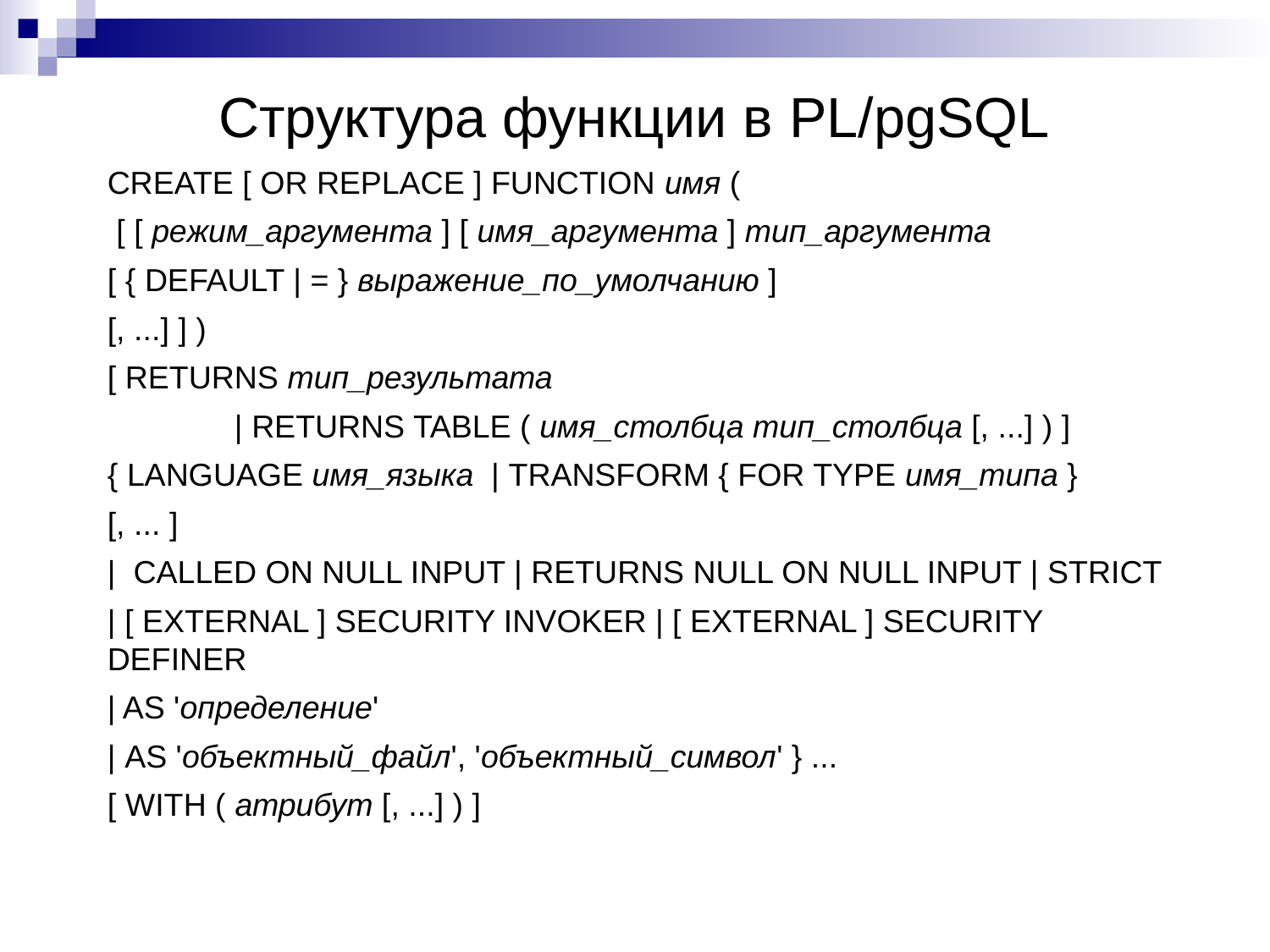

# Структура функции в PL/pgSQL
CREATE [ OR REPLACE ] FUNCTION имя (
 [ [ режим_аргумента ] [ имя_аргумента ] тип_аргумента
[ { DEFAULT | = } выражение_по_умолчанию ]
[, ...] ] )
[ RETURNS тип_результата
	| RETURNS TABLE ( имя_столбца тип_столбца [, ...] ) ]
{ LANGUAGE имя_языка  | TRANSFORM { FOR TYPE имя_типа }
[, ... ]
|  CALLED ON NULL INPUT | RETURNS NULL ON NULL INPUT | STRICT
| [ EXTERNAL ] SECURITY INVOKER | [ EXTERNAL ] SECURITY DEFINER
| AS 'определение'
| AS 'объектный_файл', 'объектный_символ' } ...
[ WITH ( атрибут [, ...] ) ]